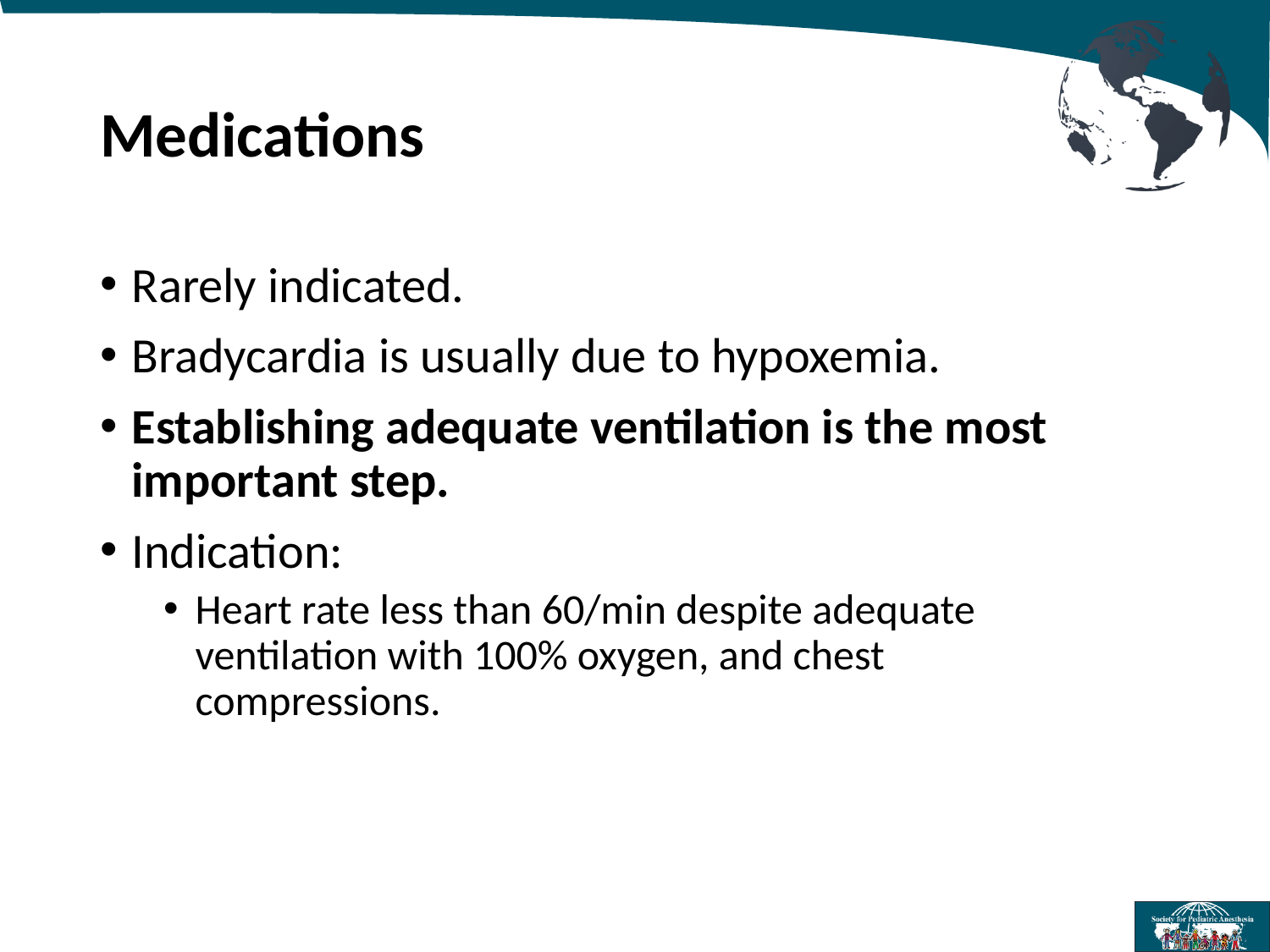

# Medications
Rarely indicated.
Bradycardia is usually due to hypoxemia.
Establishing adequate ventilation is the most important step.
Indication:
Heart rate less than 60/min despite adequate ventilation with 100% oxygen, and chest compressions.